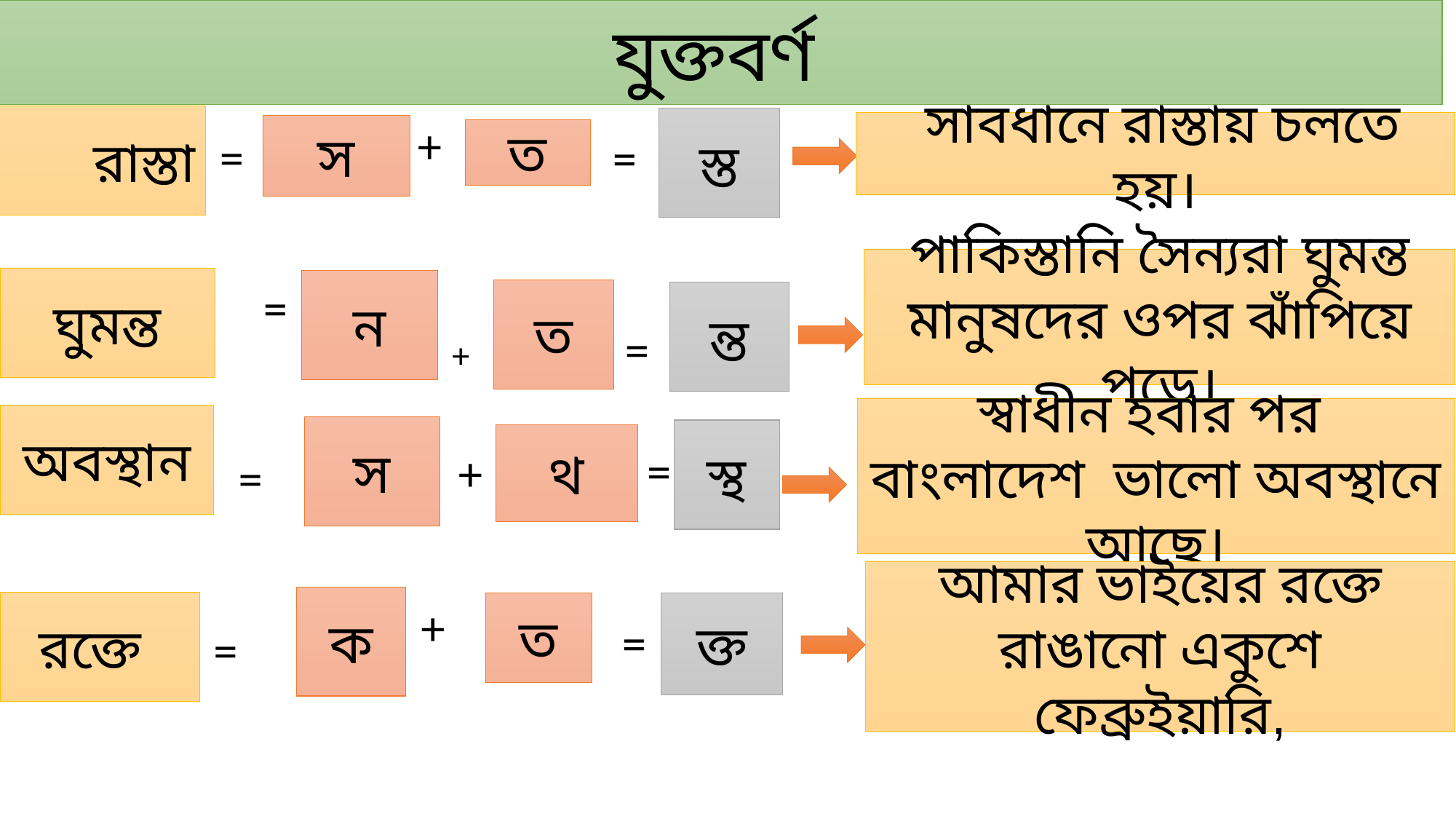

যুক্তবর্ণ
     রাস্তা
স্ত
+
 সাবধানে রাস্তায় চলতে হয়।
স
ত
=
=

পাকিস্তানি সৈন্যরা ঘুমন্ত মানুষদের ওপর ঝাঁপিয়ে পড়ে।
ঘুমন্ত
ন
=
ত
ন্ত
+
=

স্বাধীন হবার পর  বাংলাদেশ  ভালো অবস্থানে আছে।
অবস্থান
স
স্থ
থ
=
+
=

আমার ভাইয়ের রক্তে রাঙানো একুশে ফেব্রুইয়ারি,
ক
+
  রক্তে
ত
ক্ত
=
=